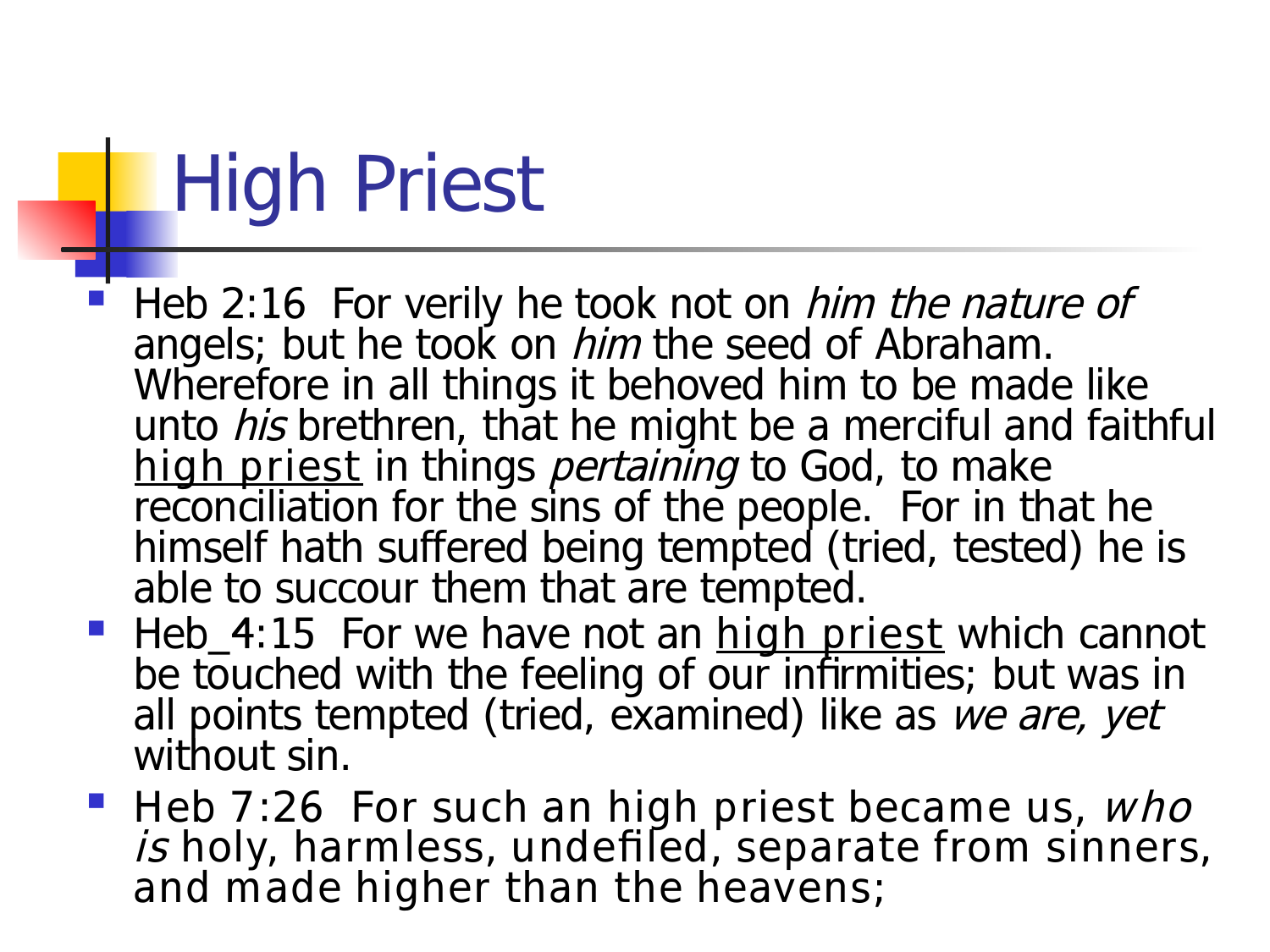

# High Priest
Heb 2:16  For verily he took not on him the nature of angels; but he took on him the seed of Abraham. Wherefore in all things it behoved him to be made like unto his brethren, that he might be a merciful and faithful high priest in things pertaining to God, to make reconciliation for the sins of the people.  For in that he himself hath suffered being tempted (tried, tested) he is able to succour them that are tempted.
Heb_4:15  For we have not an high priest which cannot be touched with the feeling of our infirmities; but was in all points tempted (tried, examined) like as we are, yet without sin.
Heb 7:26  For such an high priest became us, who is holy, harmless, undefiled, separate from sinners, and made higher than the heavens;